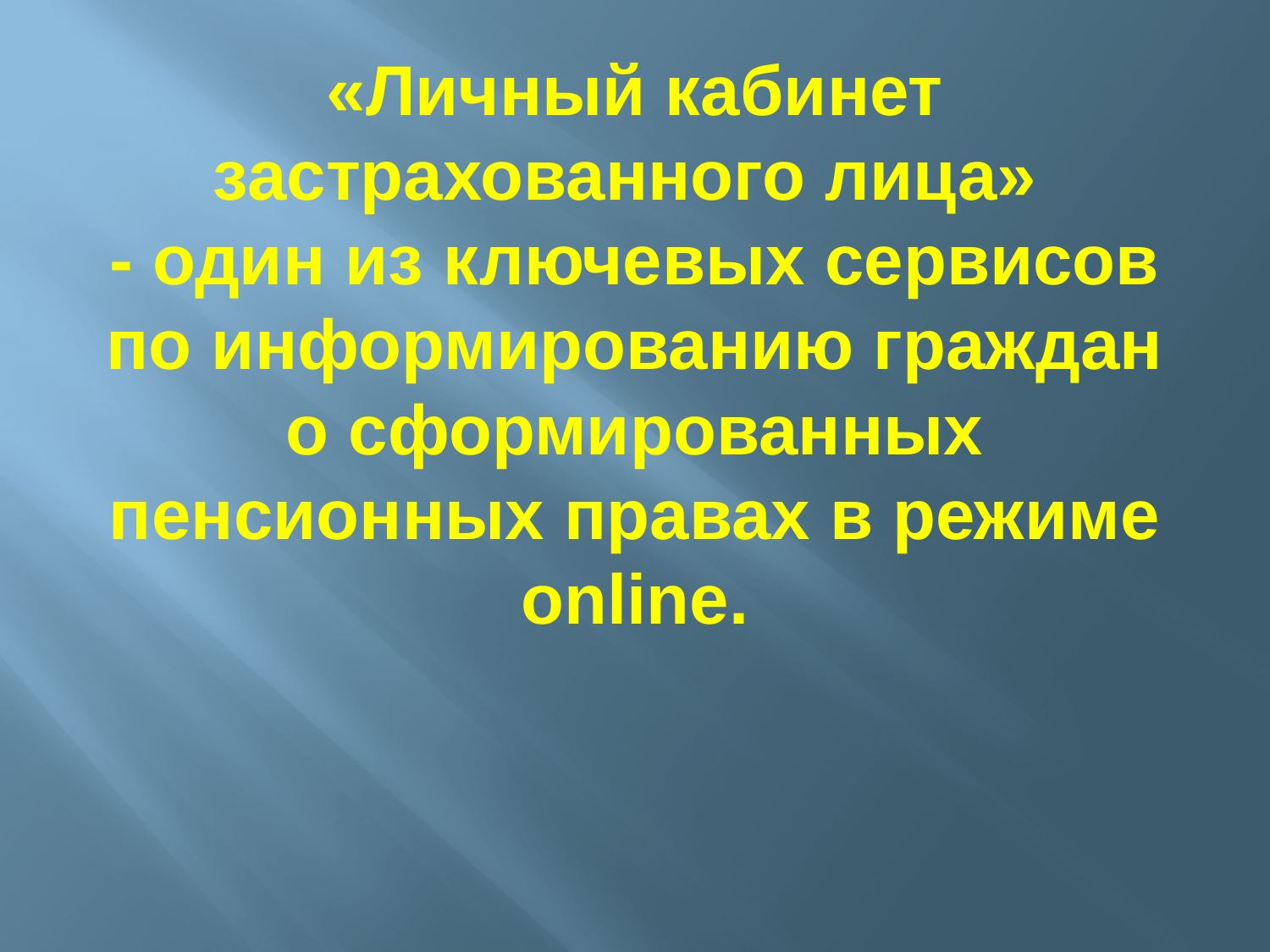

# «Личный кабинет застрахованного лица» - один из ключевых сервисов по информированию граждан о сформированных пенсионных правах в режиме online.